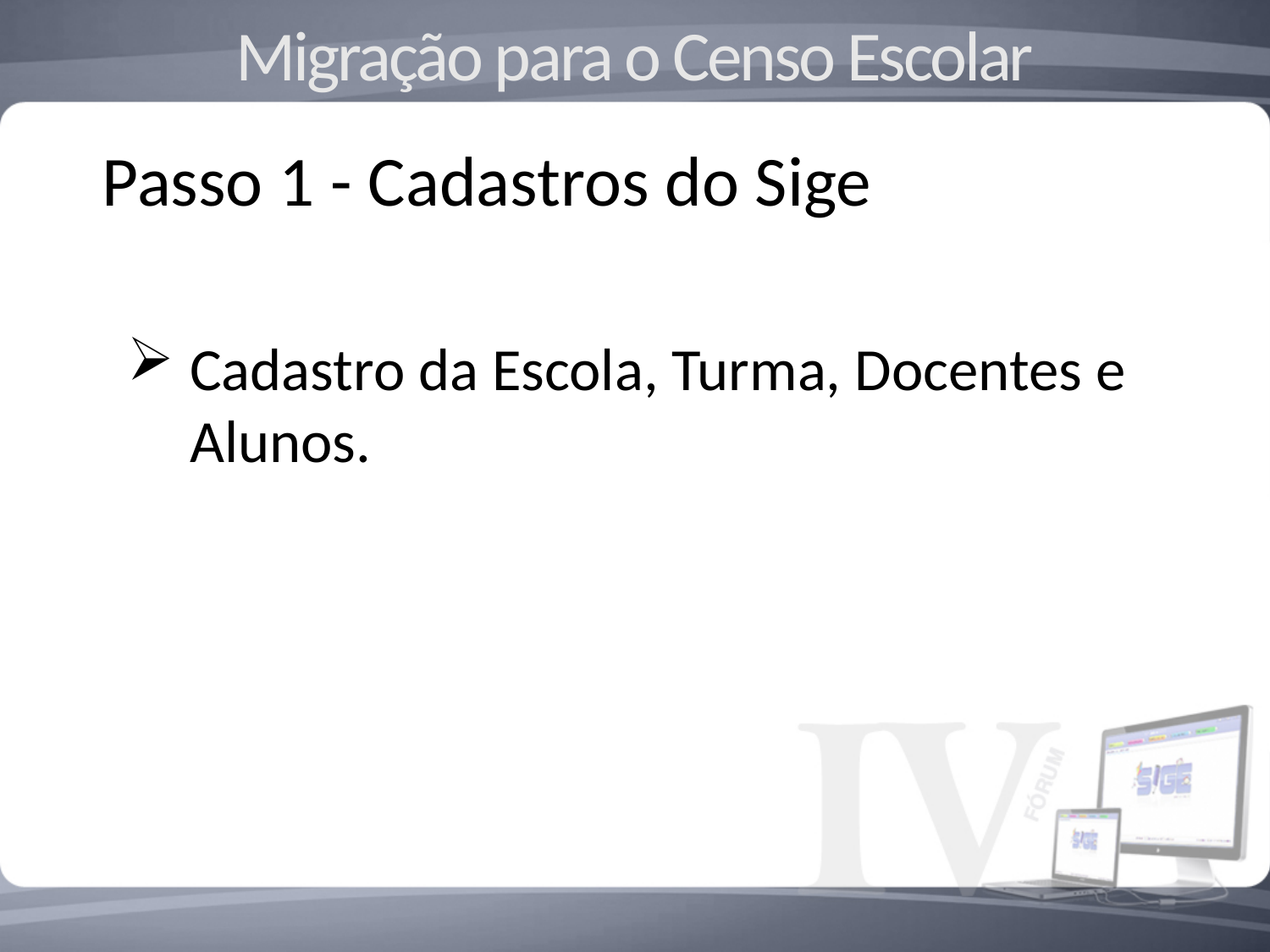

Migração para o Censo Escolar
Passo 1 - Cadastros do Sige

Cadastro da Escola, Turma, Docentes e Alunos.